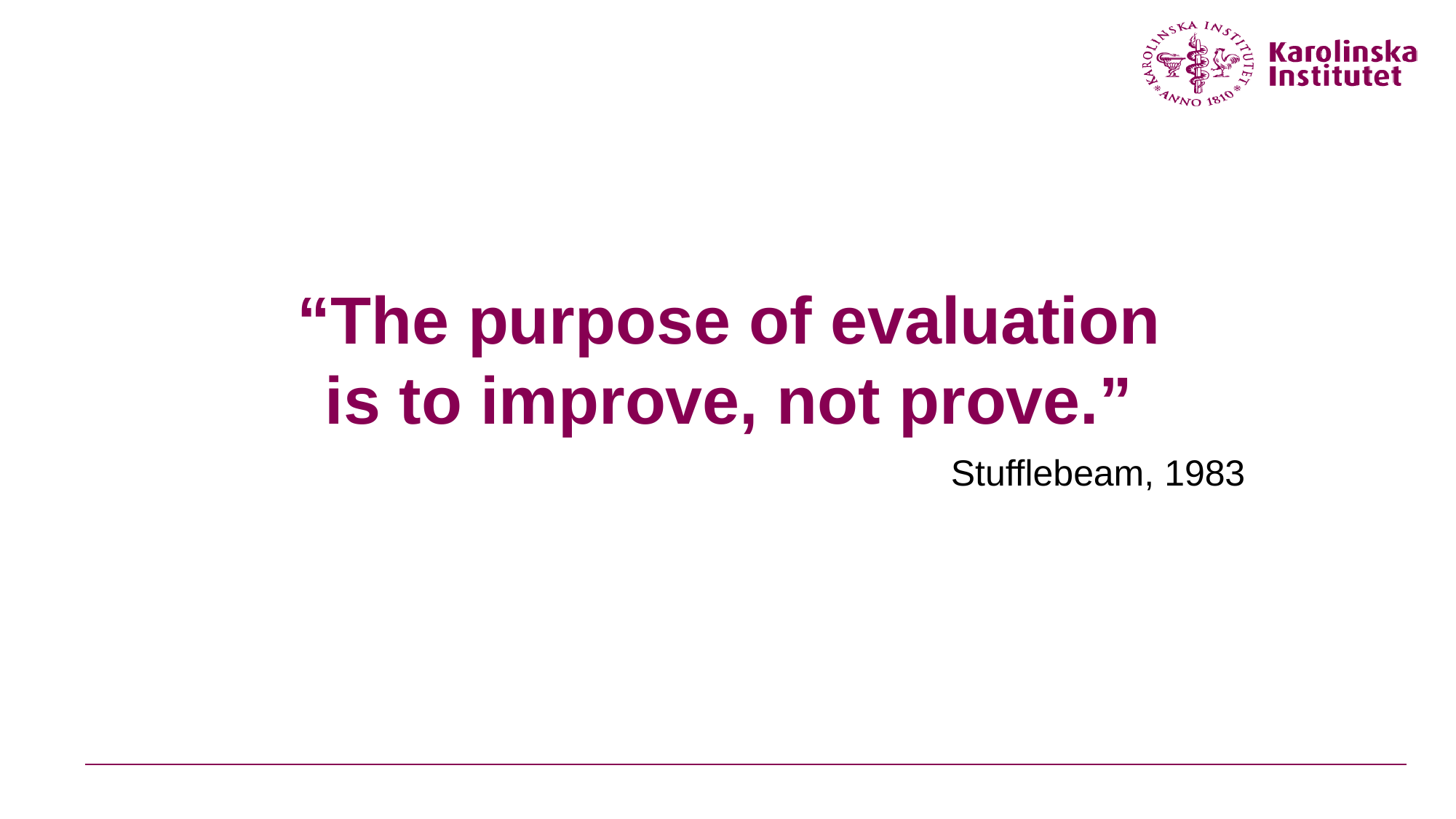

# “The purpose of evaluation is to improve, not prove.”
Stufflebeam, 1983